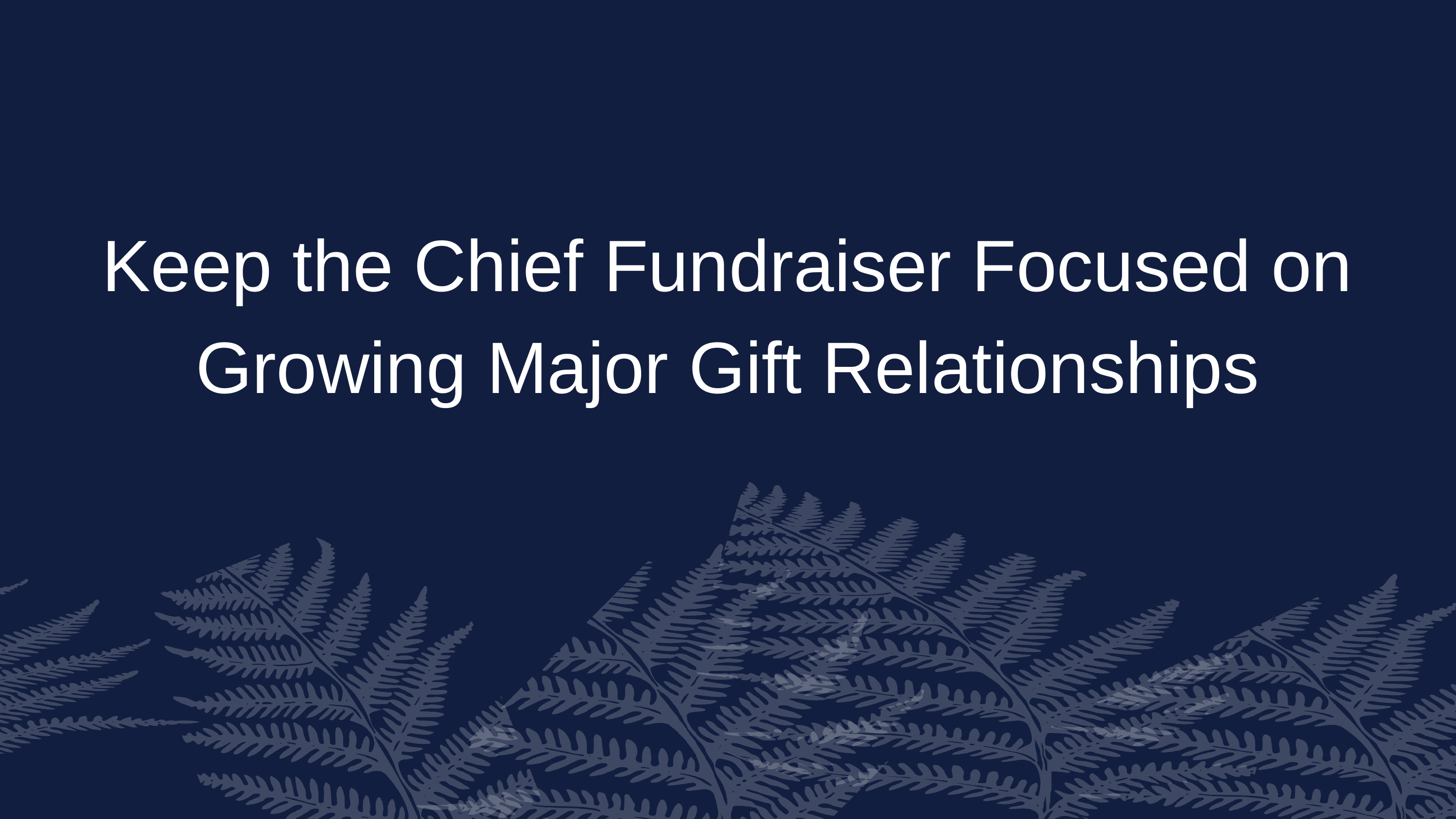

Keep the Chief Fundraiser Focused on Growing Major Gift Relationships